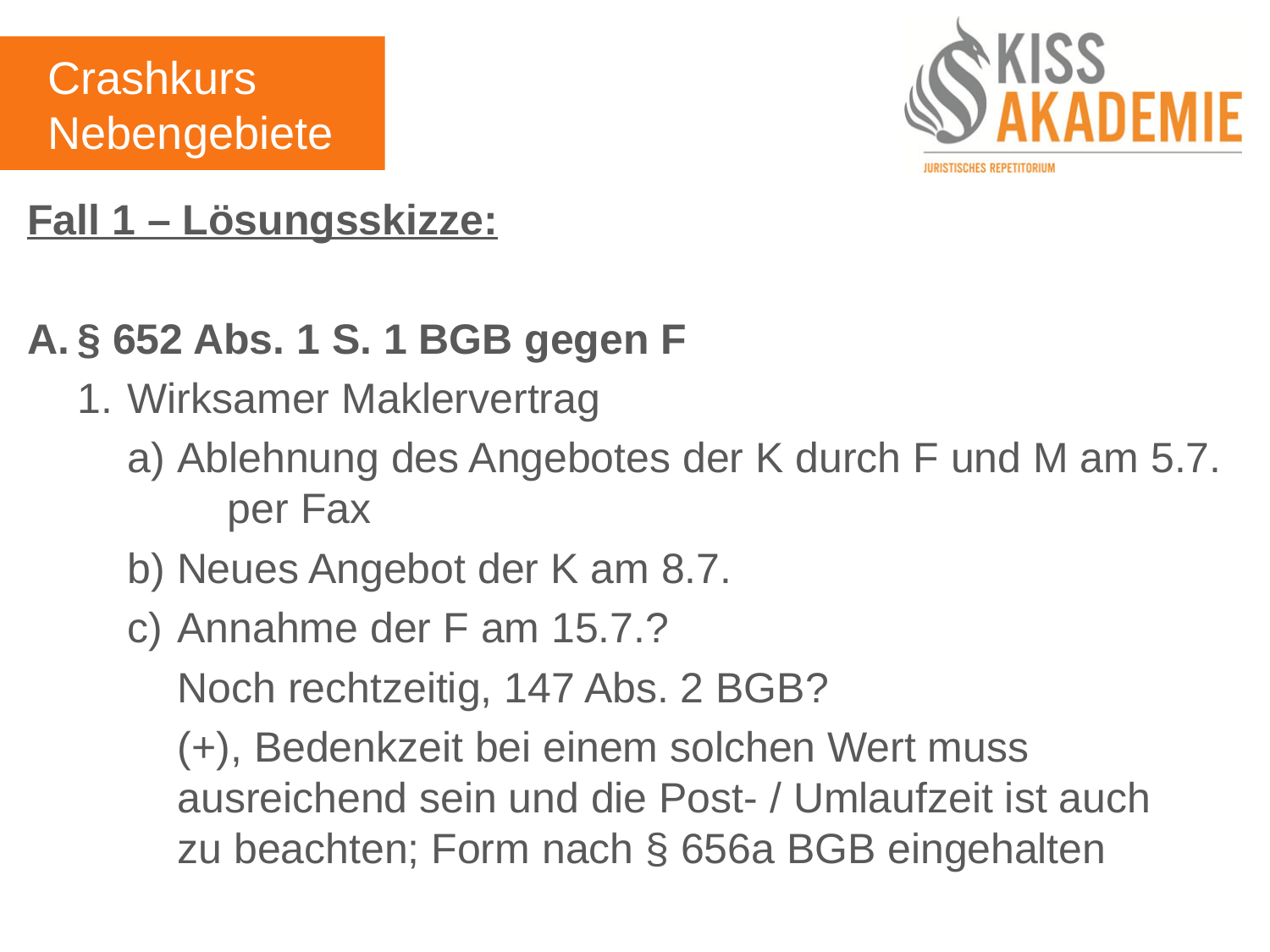

Crashkurs
Nebengebiete
Fall 1 – Lösungsskizze:

A.	§ 652 Abs. 1 S. 1 BGB gegen F
	1.	Wirksamer Maklervertrag
		a)	Ablehnung des Angebotes der K durch F und M am 5.7. 				per Fax
		b) Neues Angebot der K am 8.7.
		c)	Annahme der F am 15.7.?
			Noch rechtzeitig, 147 Abs. 2 BGB?
			(+), Bedenkzeit bei einem solchen Wert muss 					ausreichend sein und die Post- / Umlaufzeit ist auch 				zu beachten; Form nach § 656a BGB eingehalten